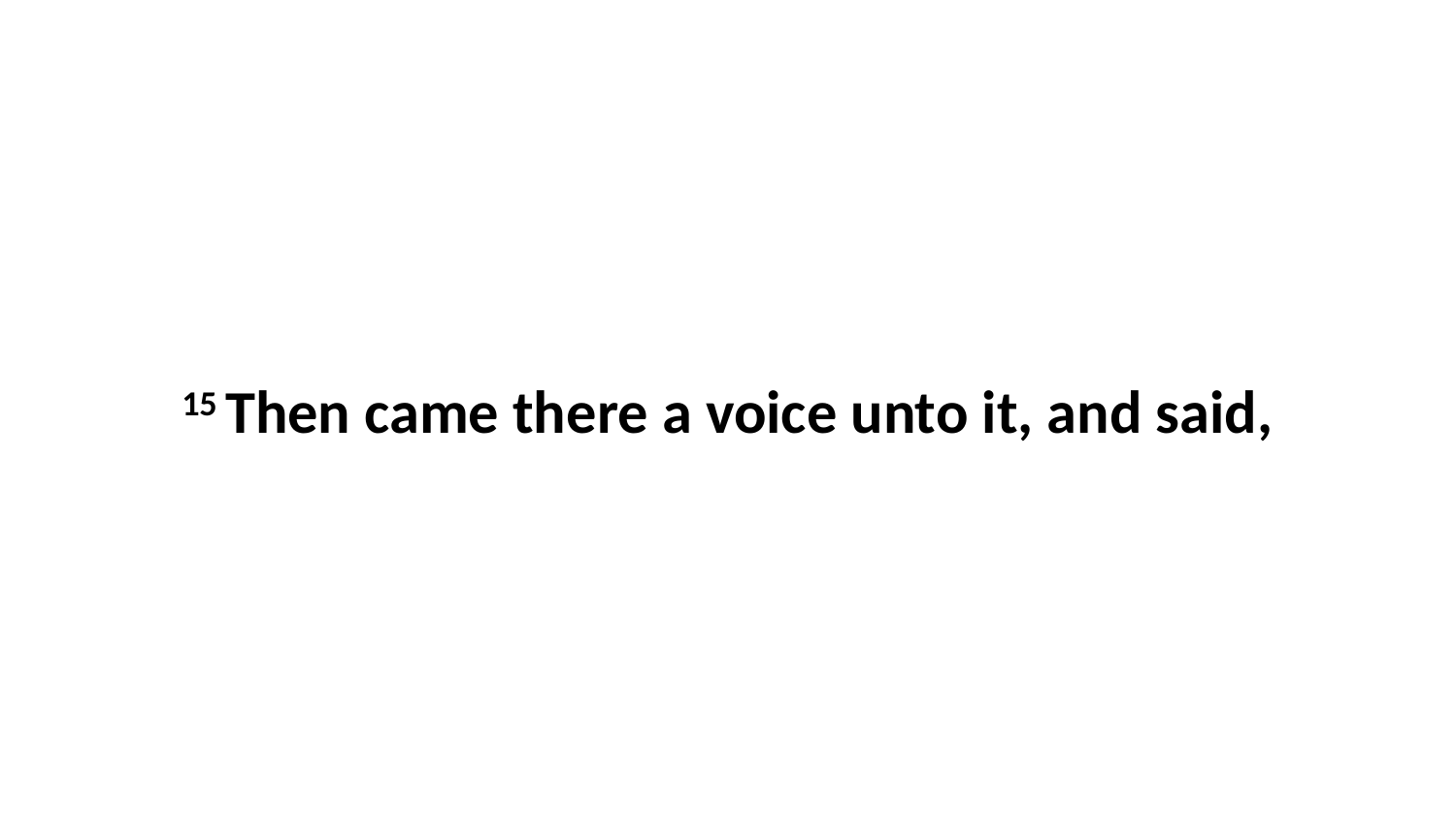

15 Then came there a voice unto it, and said,